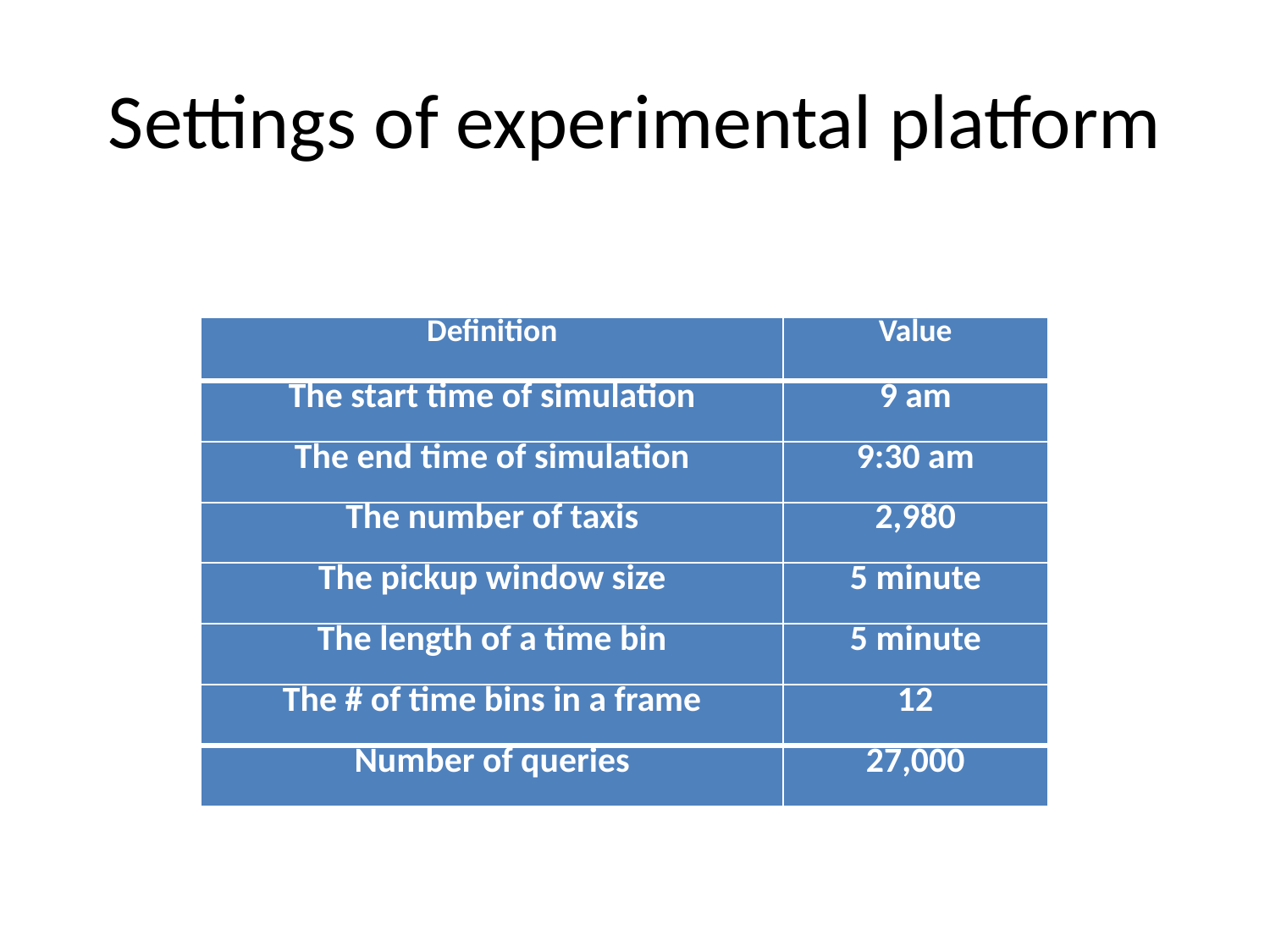

# Settings of experimental platform
| Definition | Value |
| --- | --- |
| The start time of simulation | 9 am |
| The end time of simulation | 9:30 am |
| The number of taxis | 2,980 |
| The pickup window size | 5 minute |
| The length of a time bin | 5 minute |
| The # of time bins in a frame | 12 |
| Number of queries | 27,000 |